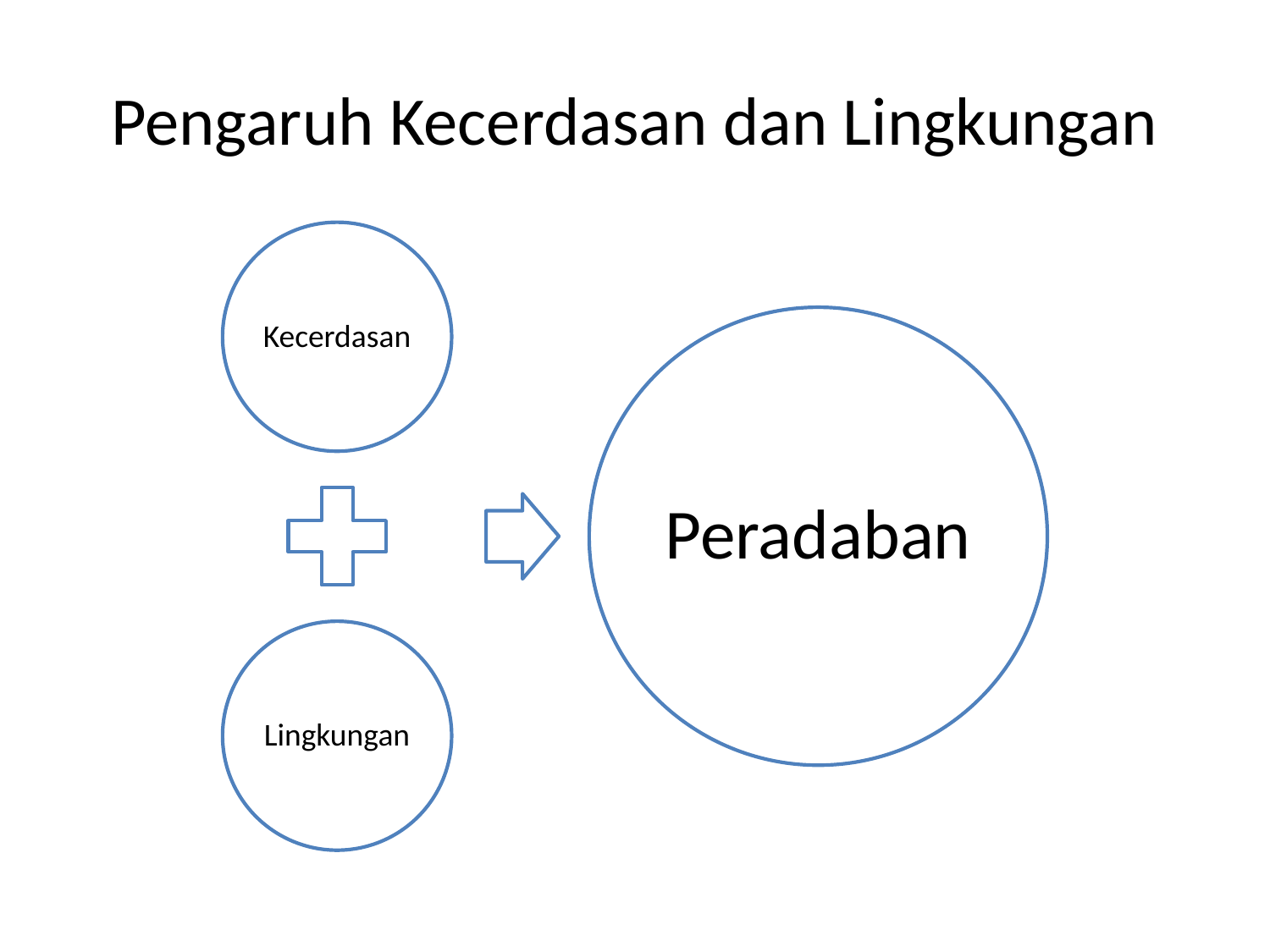

# Pengaruh Kecerdasan dan Lingkungan
Kecerdasan

Lingkungan

Peradaban